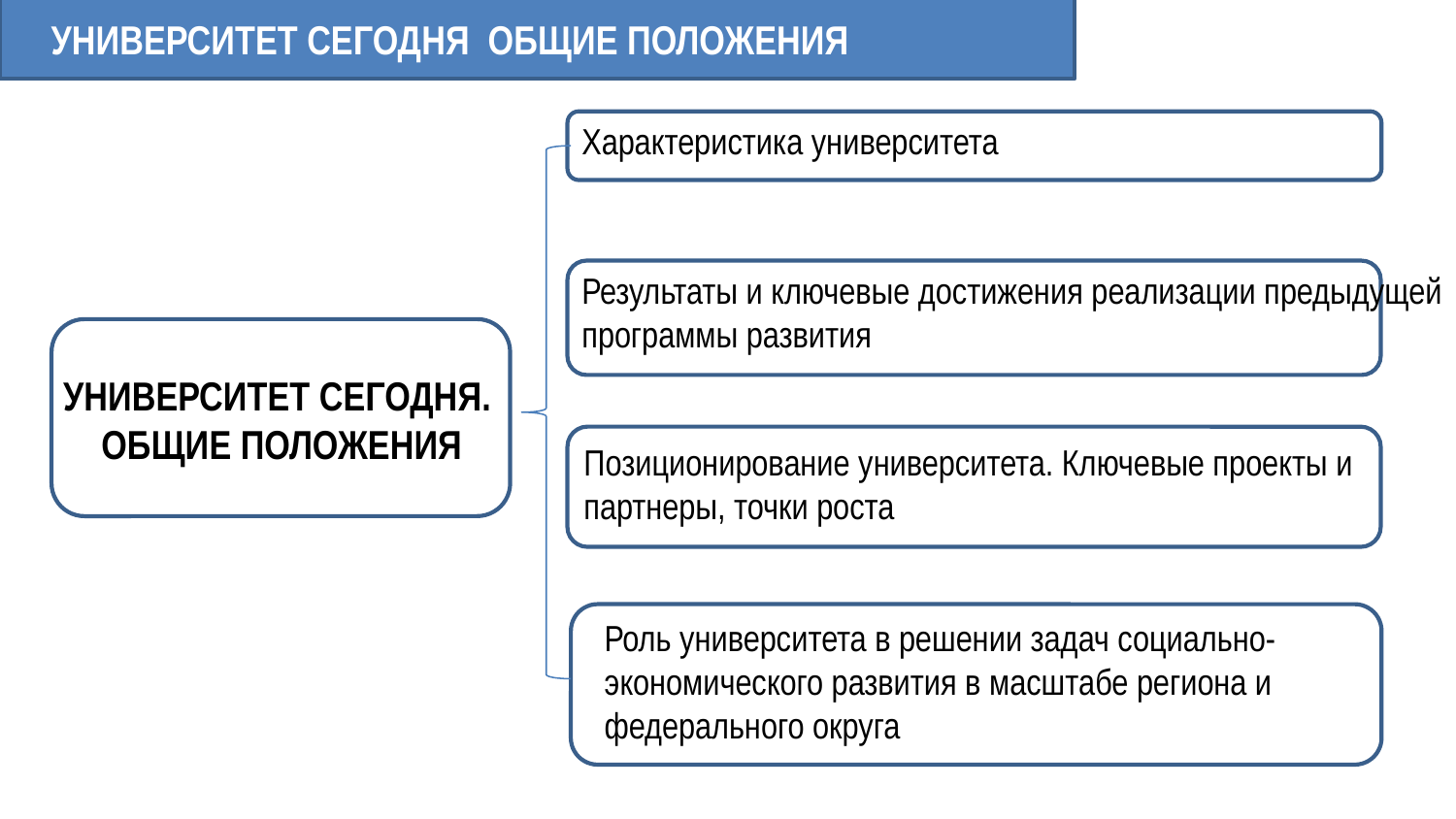

УНИВЕРСИТЕТ СЕГОДНЯ  ОБЩИЕ ПОЛОЖЕНИЯ

Характеристика университета

Результаты и ключевые достижения реализации предыдущей программы развития

УНИВЕРСИТЕТ СЕГОДНЯ.  ОБЩИЕ ПОЛОЖЕНИЯ

Позиционирование университета. Ключевые проекты и партнеры, точки роста

Роль университета в решении задач социально-экономического развития в масштабе региона и федерального округа